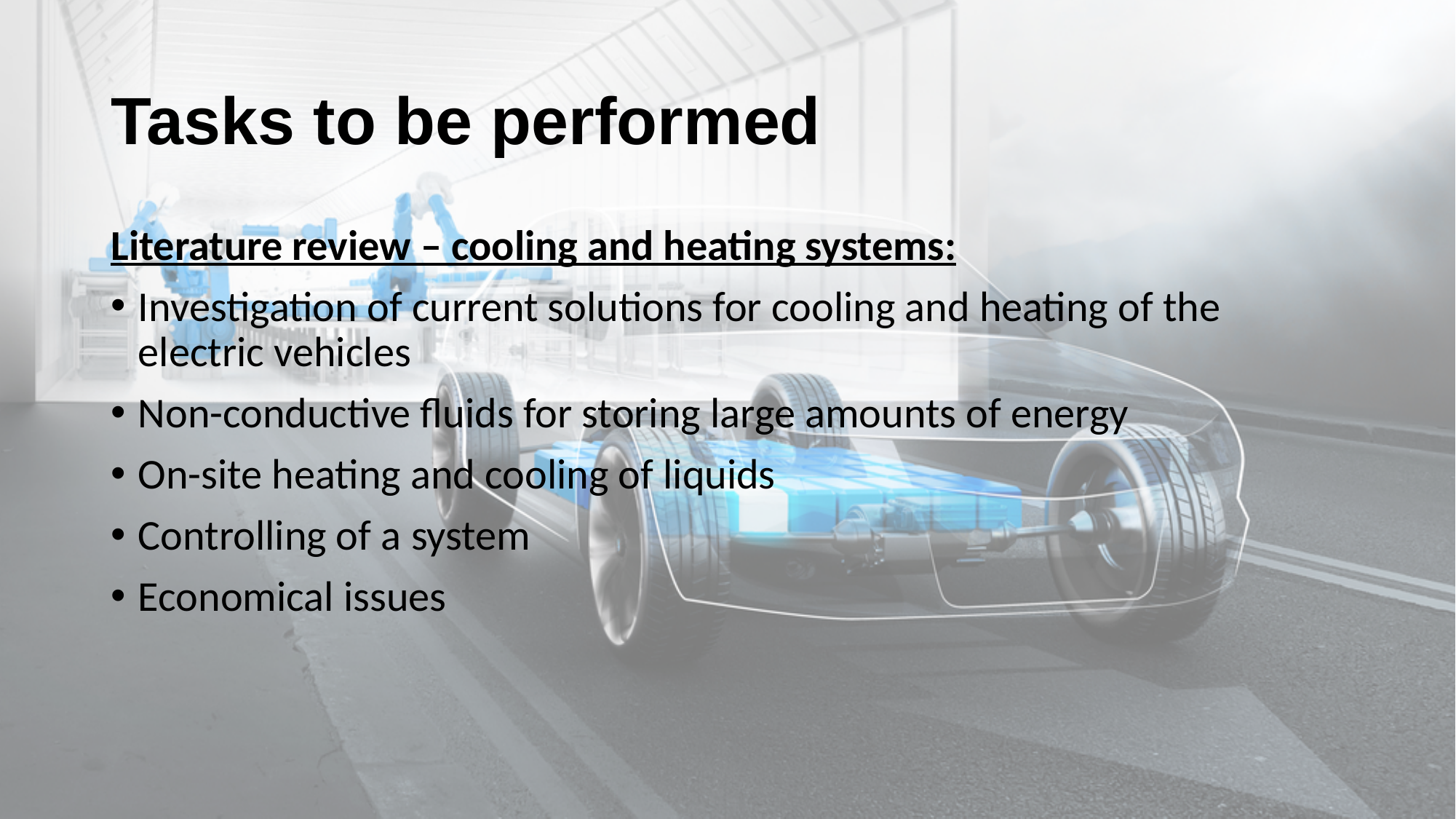

# Tasks to be performed
Literature review – cooling and heating systems:
Investigation of current solutions for cooling and heating of the electric vehicles
Non-conductive fluids for storing large amounts of energy
On-site heating and cooling of liquids
Controlling of a system
Economical issues